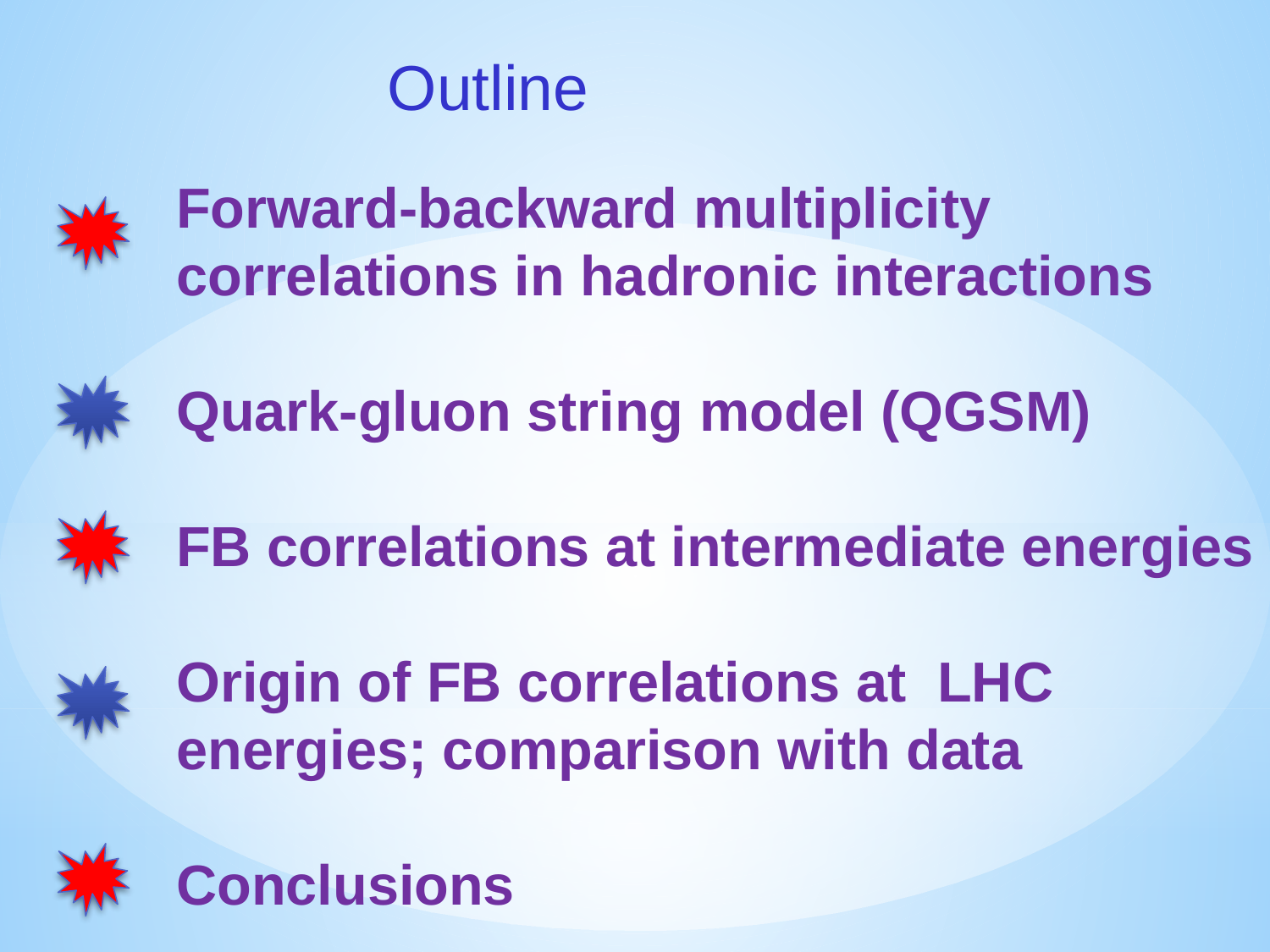

Outline
Forward-backward multiplicity  correlations in hadronic interactions

Quark-gluon string model (QGSM)

FB correlations at intermediate energies

Origin of FB correlations at  LHC energies; comparison with data

Conclusions